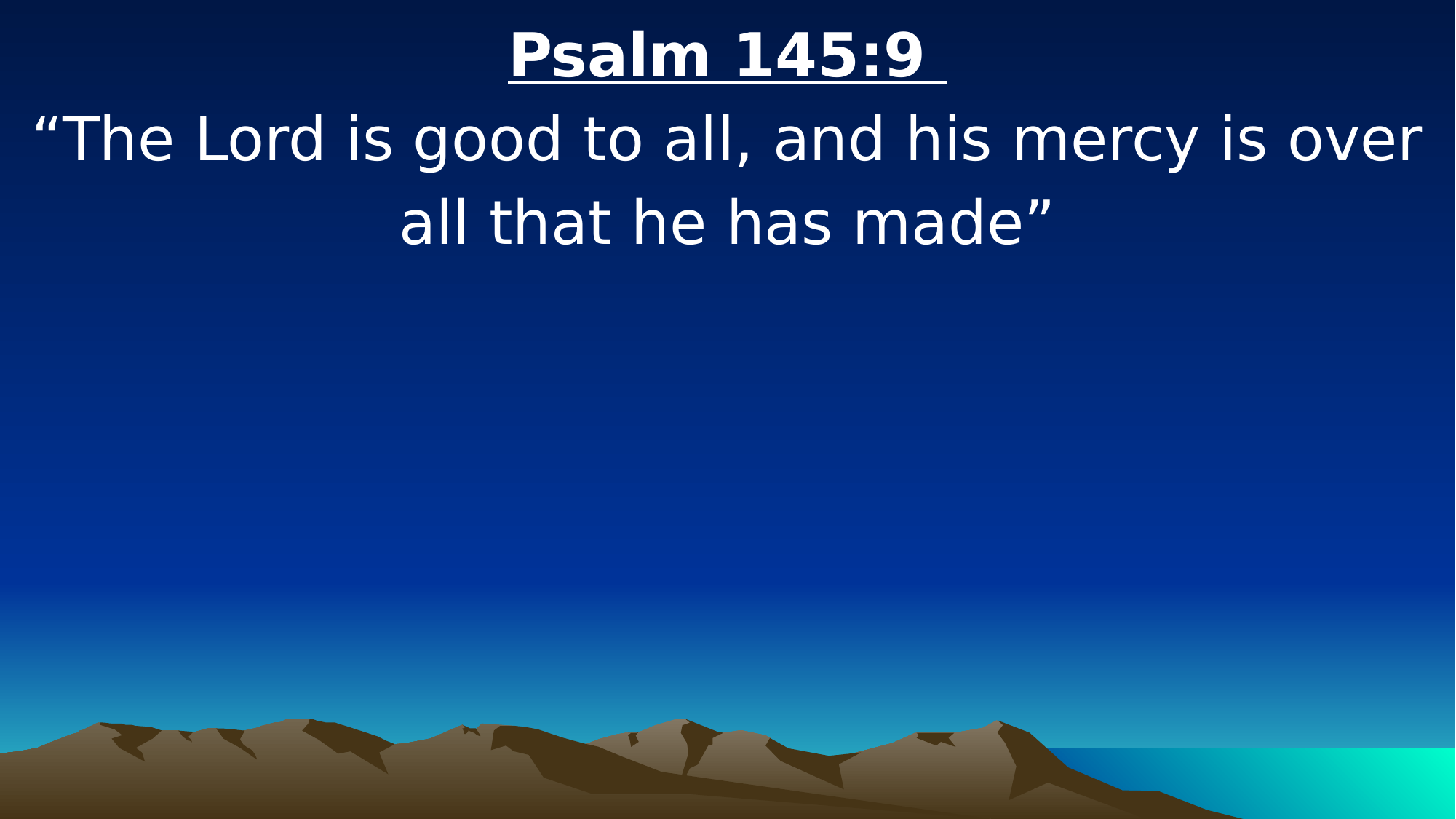

Psalm 145:9
“The Lord is good to all, and his mercy is over all that he has made”